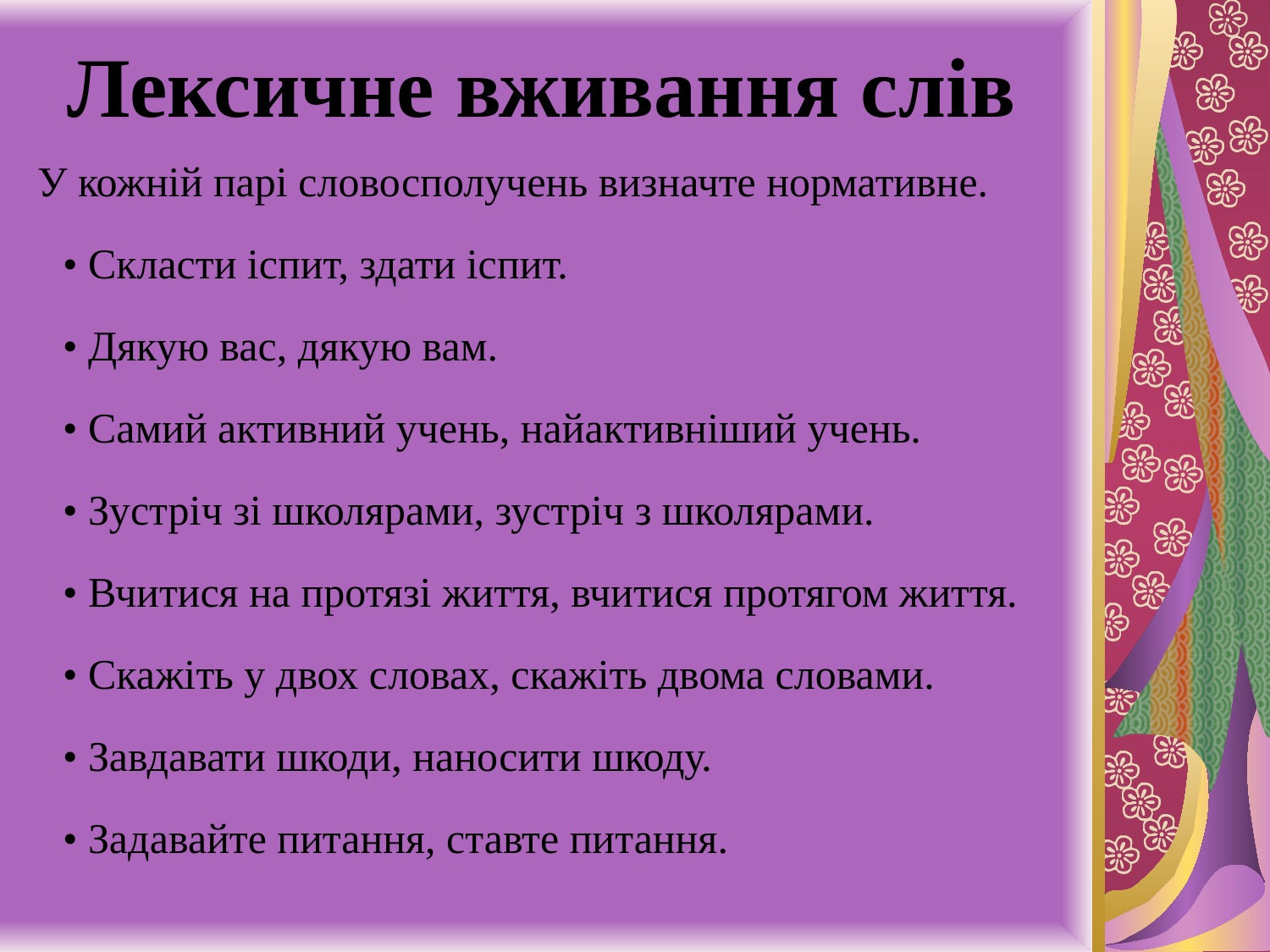

Лексичне вживання слів
У кожній парі словосполучень визначте нормативне.
• Скласти іспит, здати іспит.
• Дякую вас, дякую вам.
• Самий активний учень, найактивніший учень.
• Зустріч зі школярами, зустріч з школярами.
• Вчитися на протязі життя, вчитися протягом життя.
• Скажіть у двох словах, скажіть двома словами.
• Завдавати шкоди, наносити шкоду.
• Задавайте питання, ставте питання.